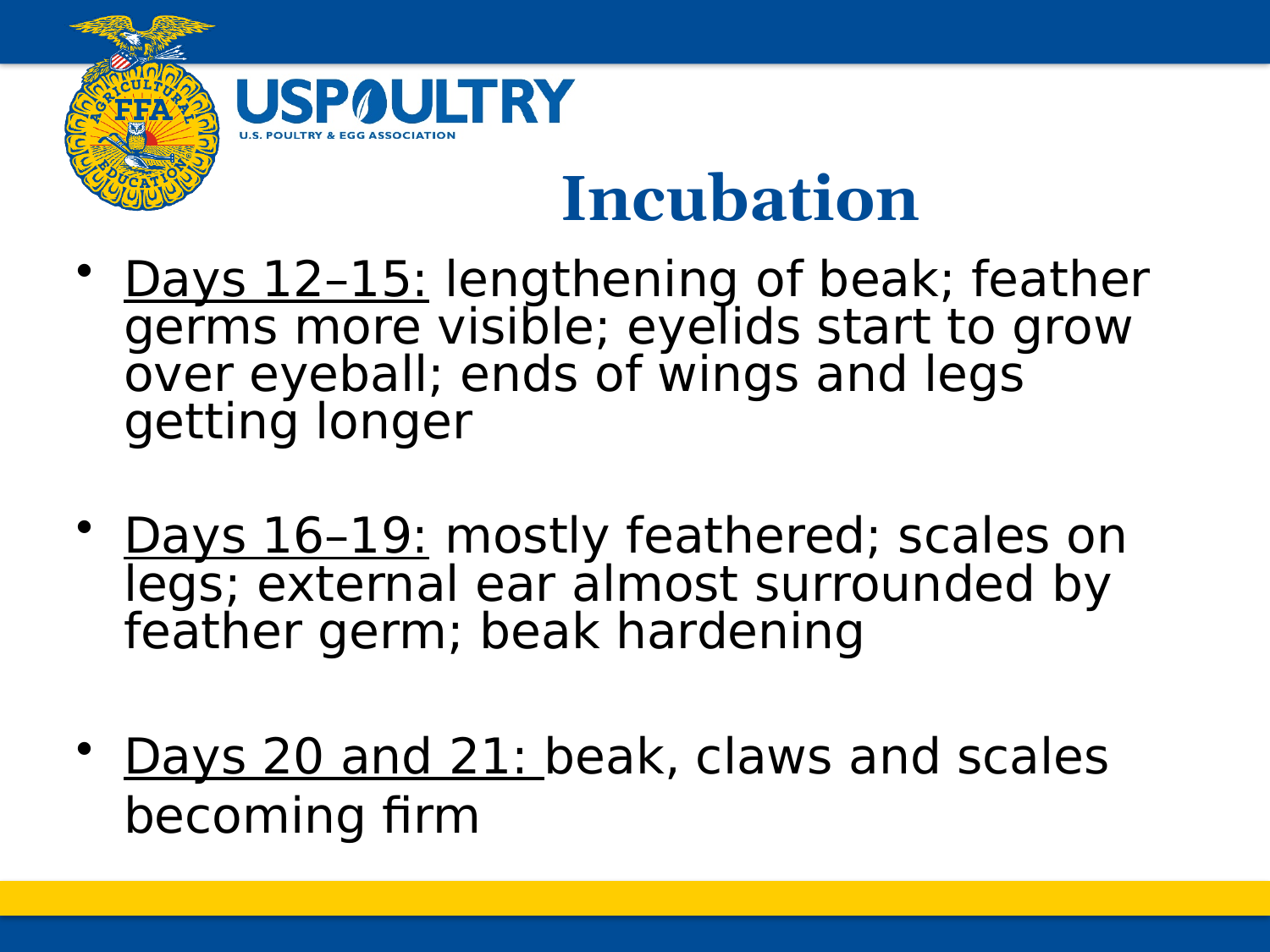

# Incubation
Days 12–15: lengthening of beak; feather germs more visible; eyelids start to grow over eyeball; ends of wings and legs getting longer

Days 16–19: mostly feathered; scales on legs; external ear almost surrounded by feather germ; beak hardening

Days 20 and 21: beak, claws and scales becoming firm